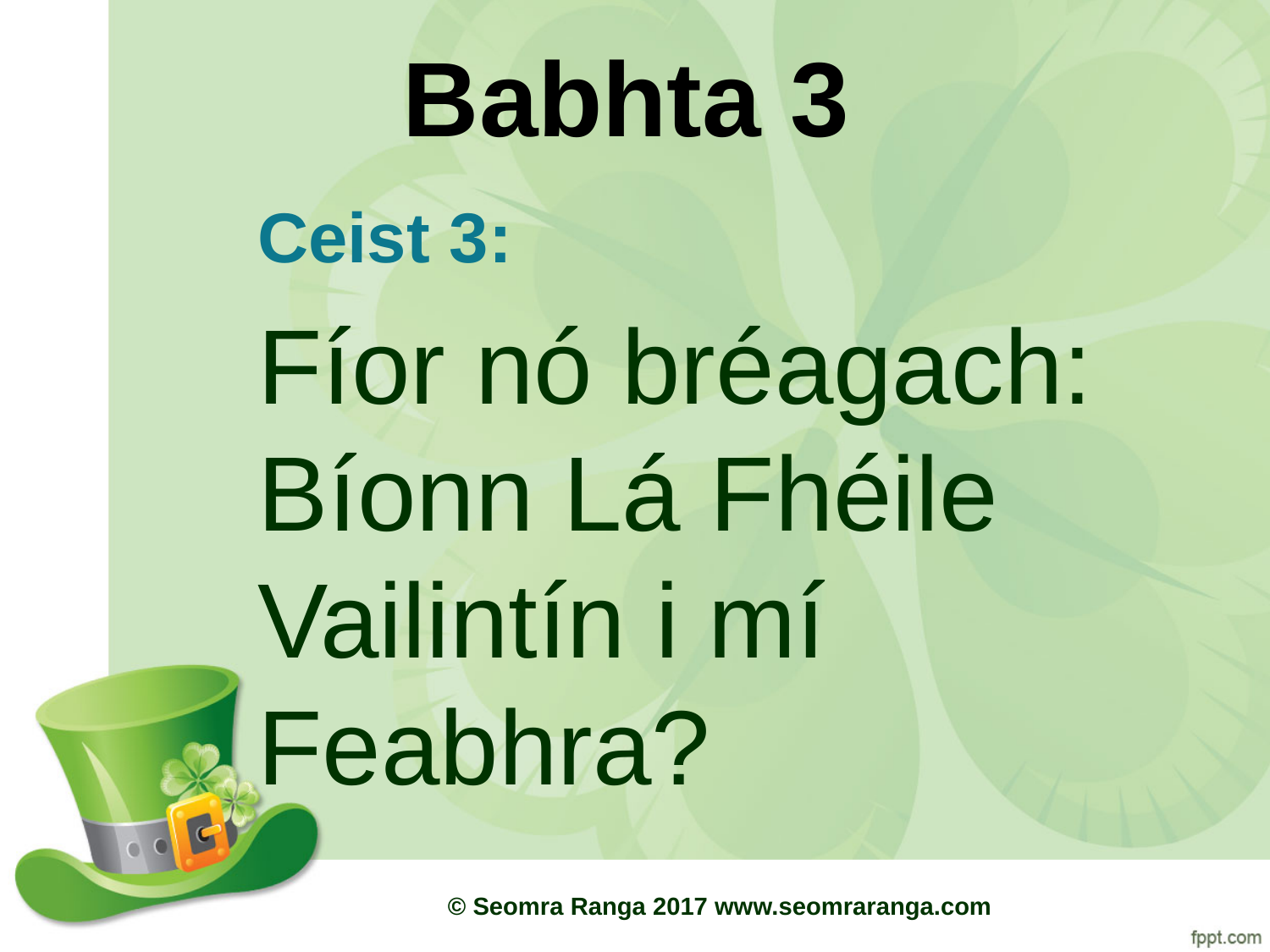

# Babhta 3
Ceist 3:
Fíor nó bréagach: Bíonn Lá Fhéile Vailintín i mí Feabhra?
© Seomra Ranga 2017 www.seomraranga.com